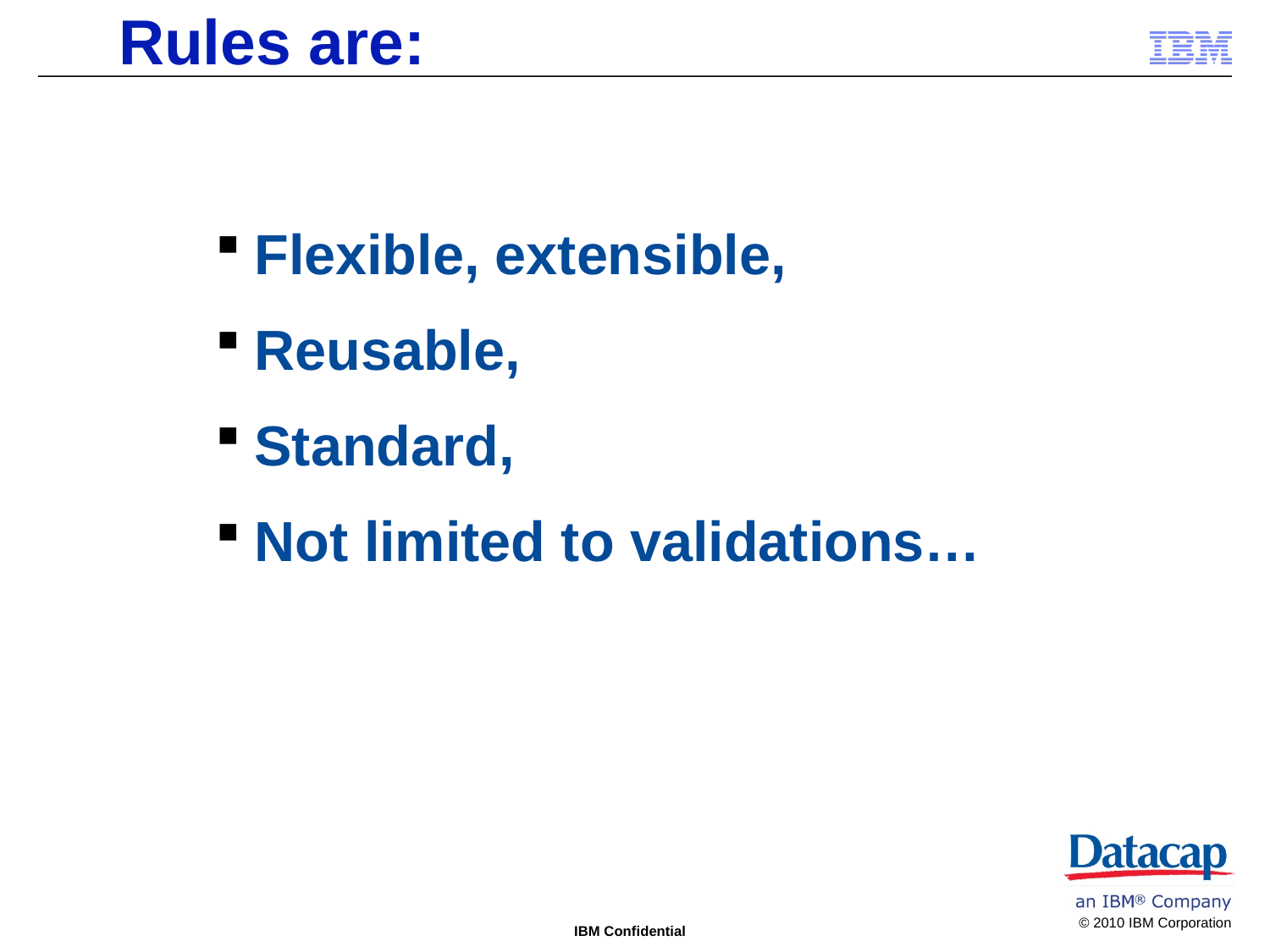

Rules are:
Flexible, extensible,
Reusable,
Standard,
Not limited to validations…